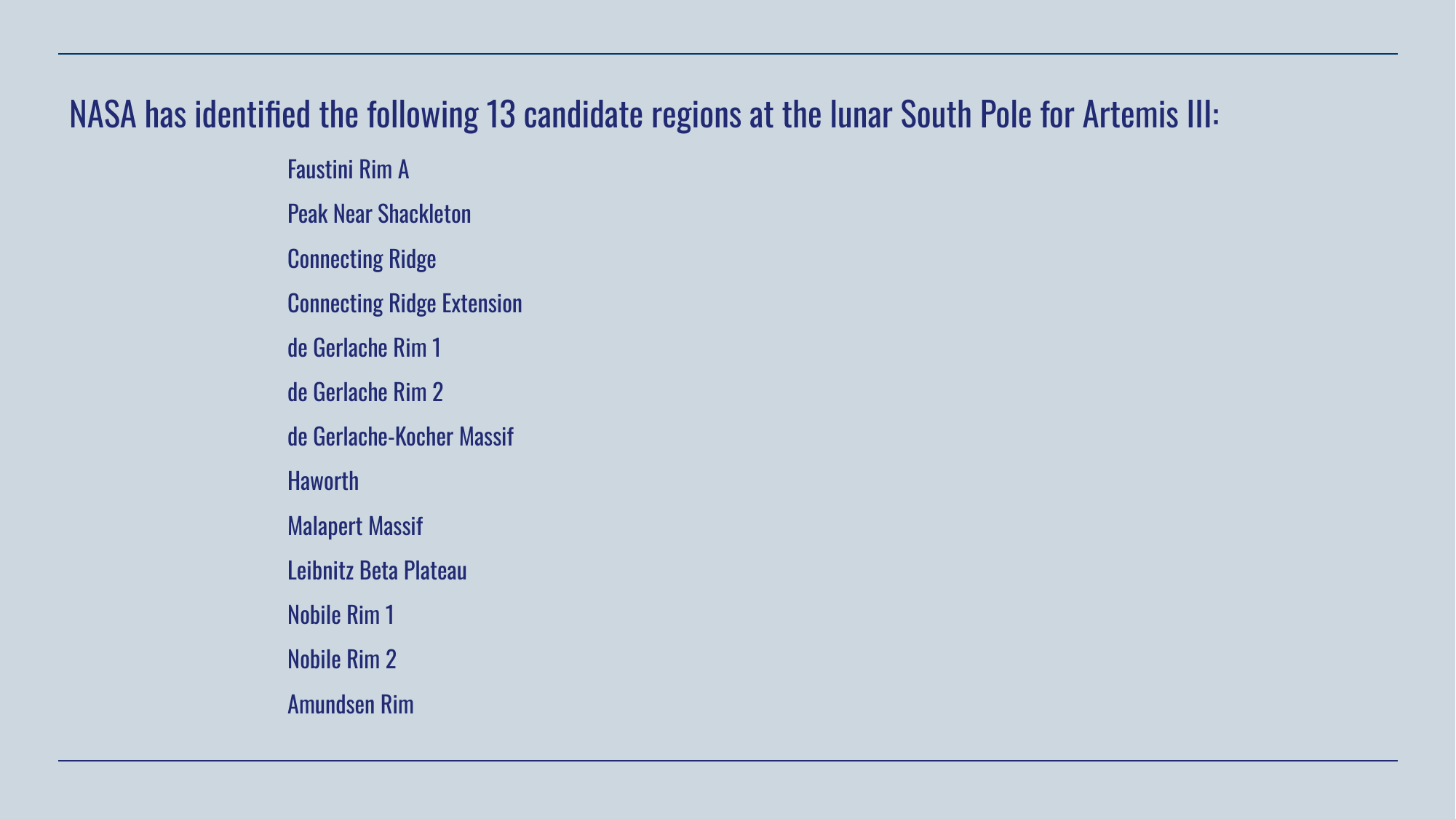

NASA has identified the following 13 candidate regions at the lunar South Pole for Artemis III:
Faustini Rim A
Peak Near Shackleton
Connecting Ridge
Connecting Ridge Extension
de Gerlache Rim 1
de Gerlache Rim 2
de Gerlache-Kocher Massif
Haworth
Malapert Massif
Leibnitz Beta Plateau
Nobile Rim 1
Nobile Rim 2
Amundsen Rim